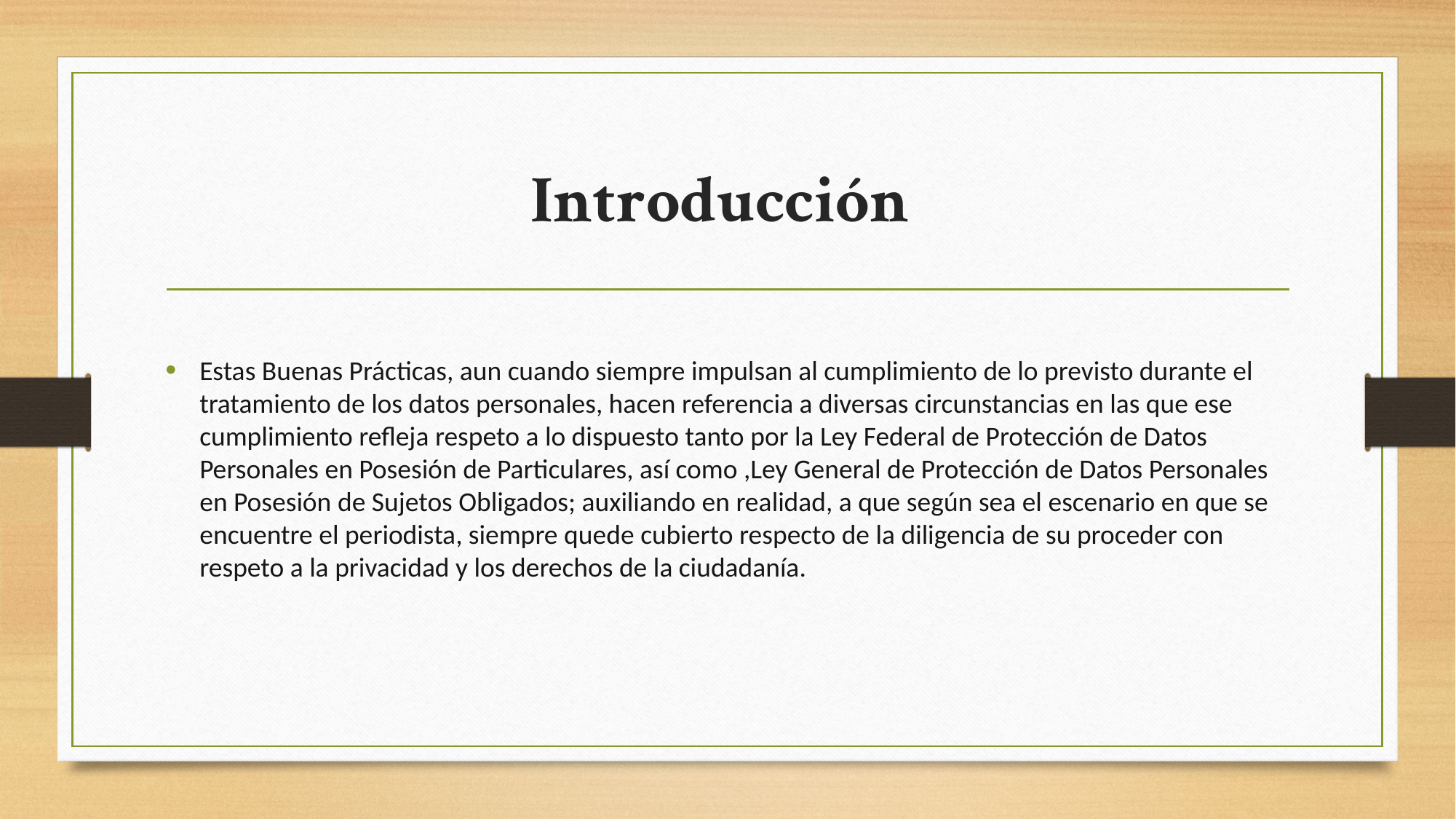

# Introducción
Estas Buenas Prácticas, aun cuando siempre impulsan al cumplimiento de lo previsto durante el tratamiento de los datos personales, hacen referencia a diversas circunstancias en las que ese cumplimiento refleja respeto a lo dispuesto tanto por la Ley Federal de Protección de Datos Personales en Posesión de Particulares, así como ,Ley General de Protección de Datos Personales en Posesión de Sujetos Obligados; auxiliando en realidad, a que según sea el escenario en que se encuentre el periodista, siempre quede cubierto respecto de la diligencia de su proceder con respeto a la privacidad y los derechos de la ciudadanía.